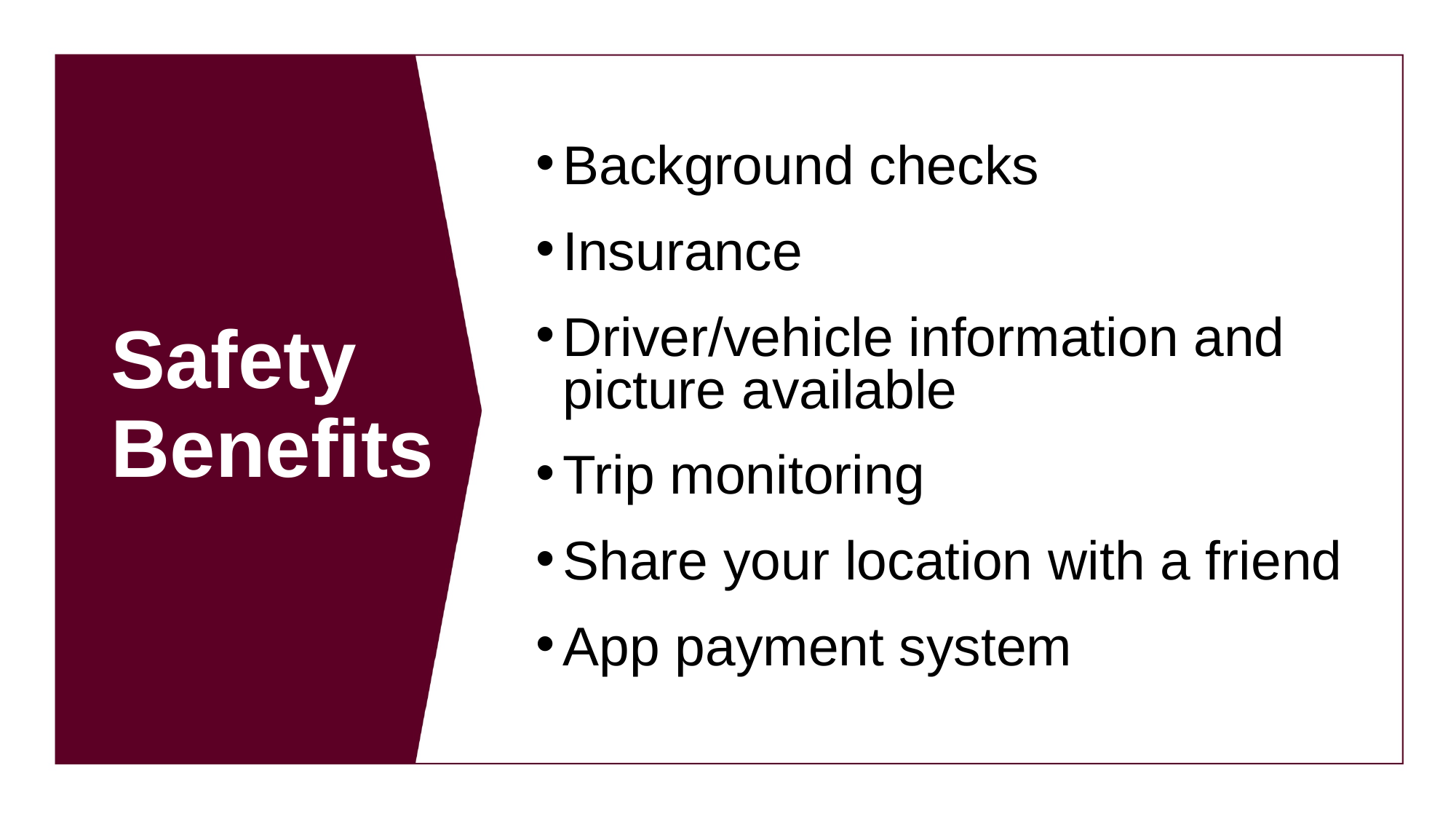

# Safety Benefits
Background checks
Insurance
Driver/vehicle information and picture available
Trip monitoring
Share your location with a friend
App payment system